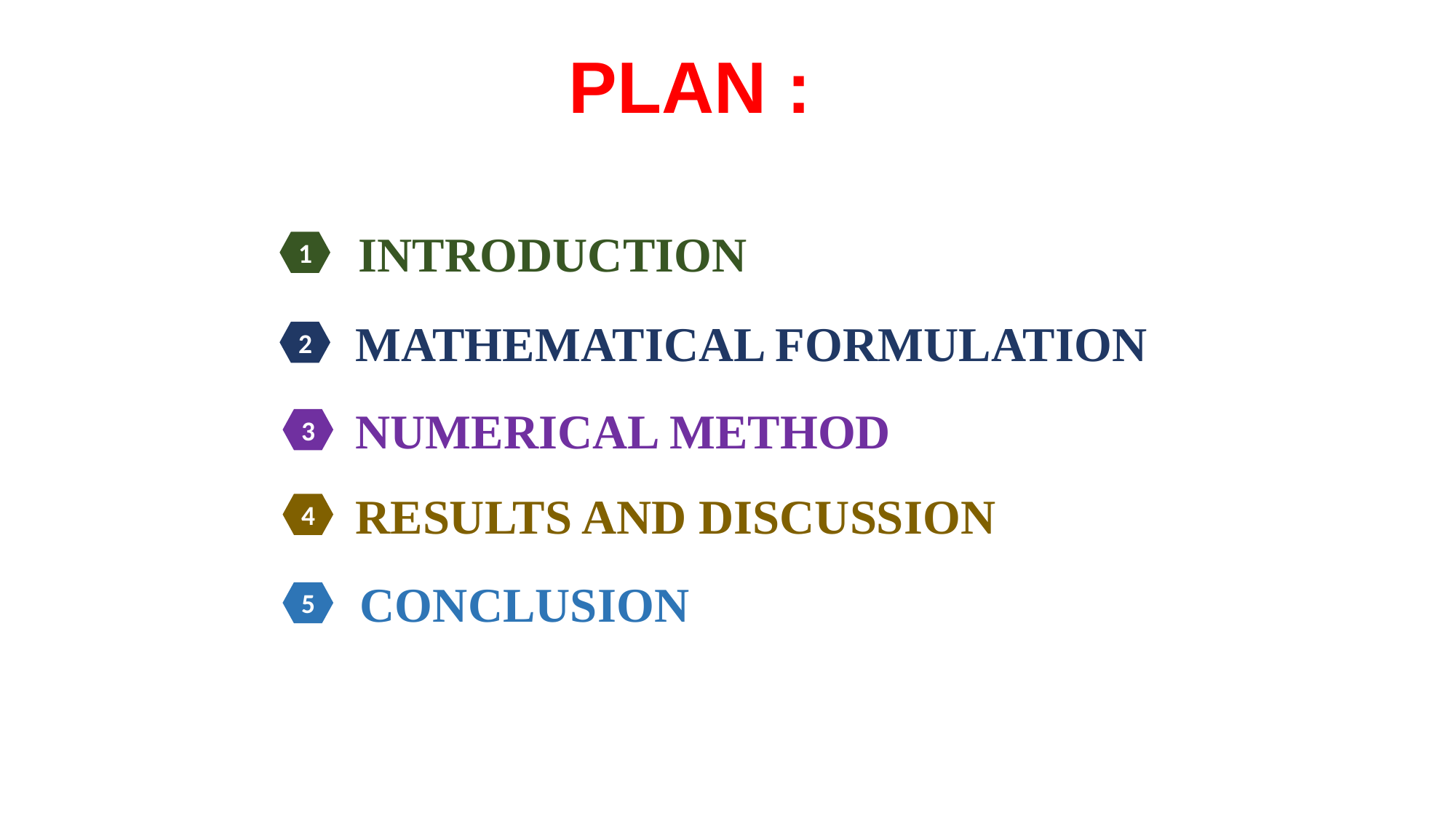

#
 plan :
1
INTRODUCTION
2
MATHEMATICAL FORMULATION
3
NUMERICAL METHOD h
4
RESULTS AND DISCUSSION
5
CONCLUSION